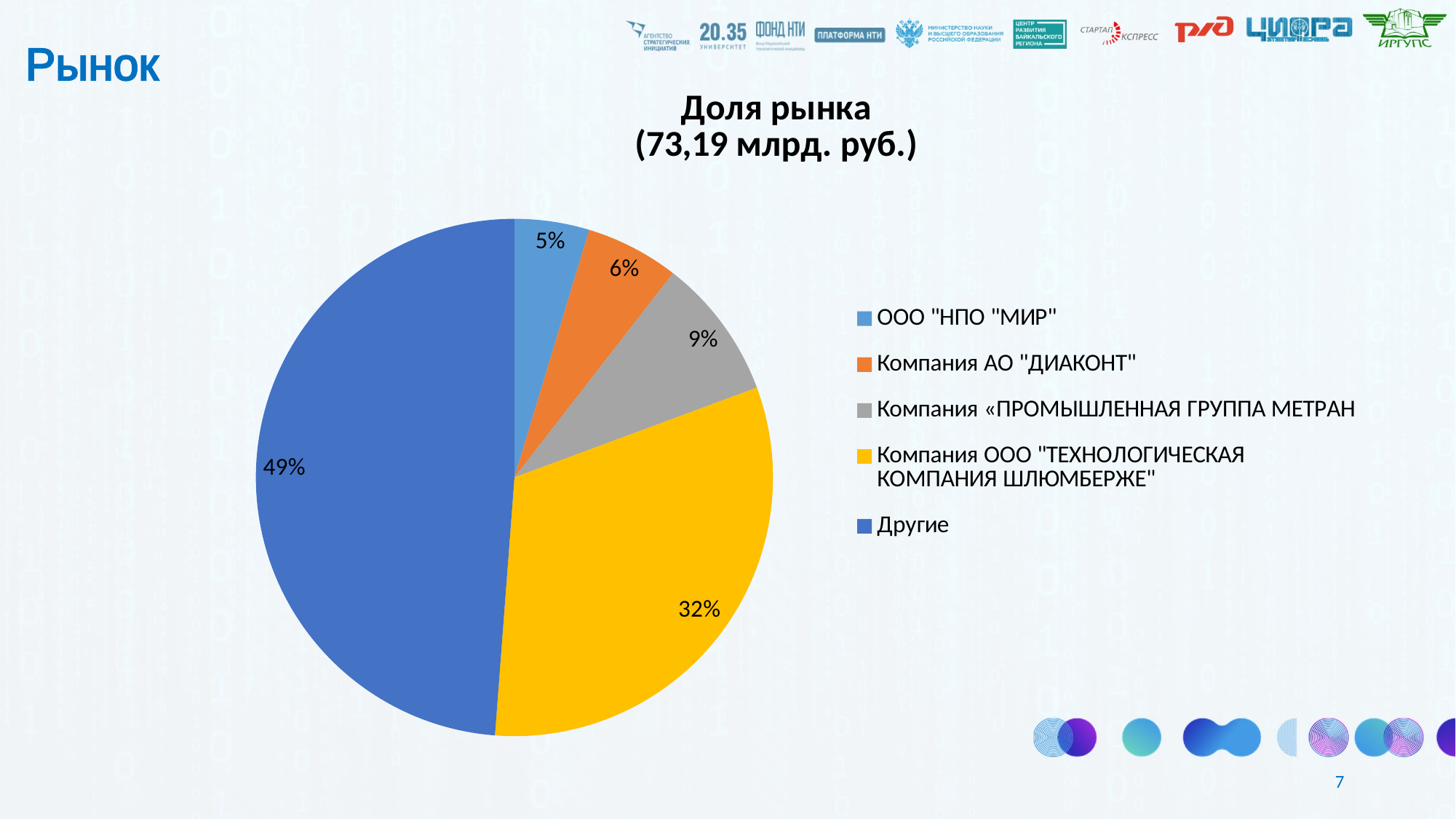

Рынок

### Chart: Доля рынка
(73,19 млрд. руб.)

| Category |  |  |
|---|---|---|
| ООО "НПО "МИР" | 0.046761 | 3.42 |
| Компания АО "ДИАКОНТ" | 0.058333 | 4.27 |
| Компания «ПРОМЫШЛЕННАЯ ГРУППА МЕТРАН | 0.088427 | 6.47 |
| Компания ООО "ТЕХНОЛОГИЧЕСКАЯ КОМПАНИЯ ШЛЮМБЕРЖЕ" | 0.318476 | 23.31 |
| Другие | 0.488 | 35.72 |
7